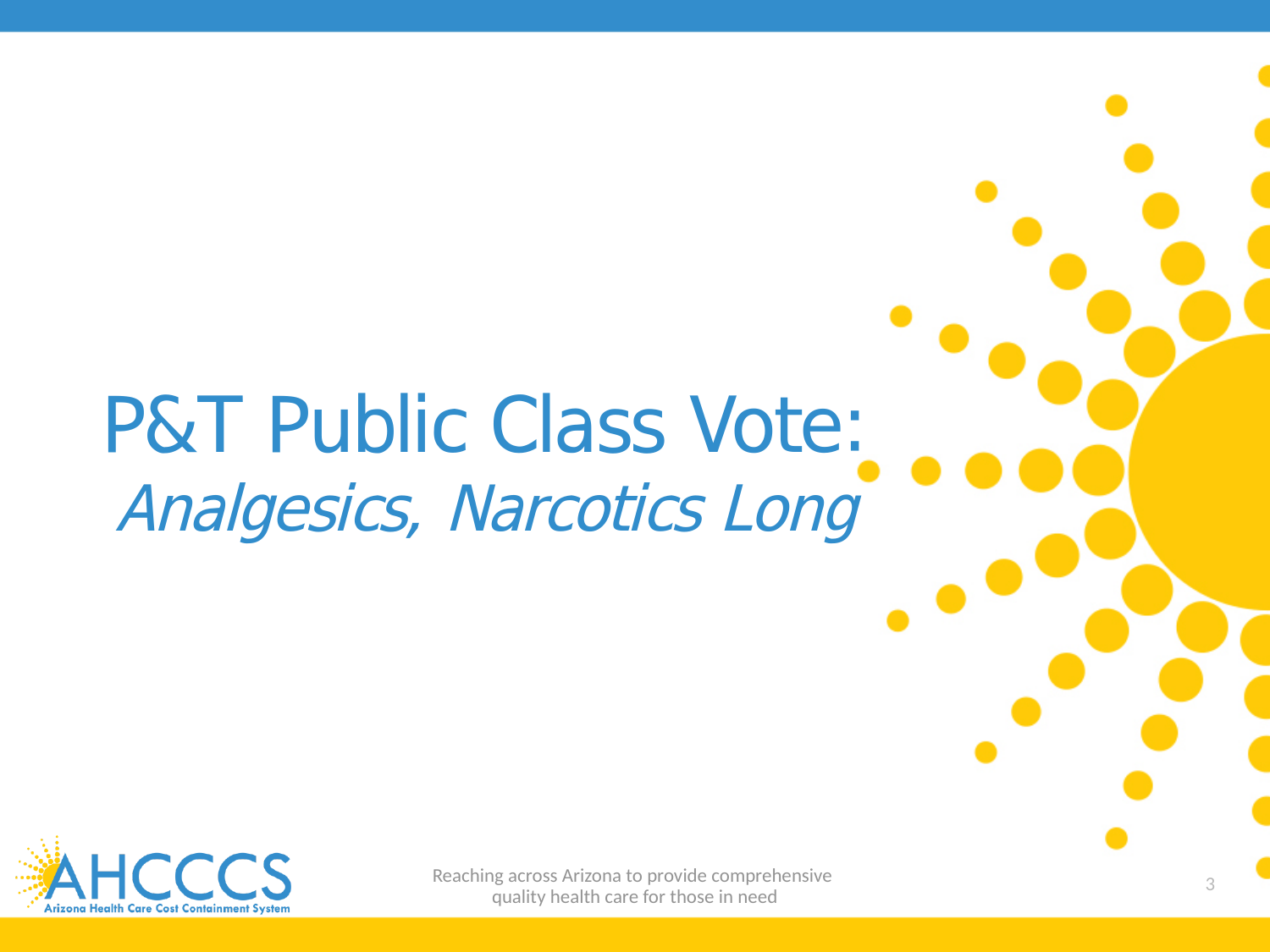

# P&T Public Class Vote: Analgesics, Narcotics Long
Reaching across Arizona to provide comprehensive
quality health care for those in need
3